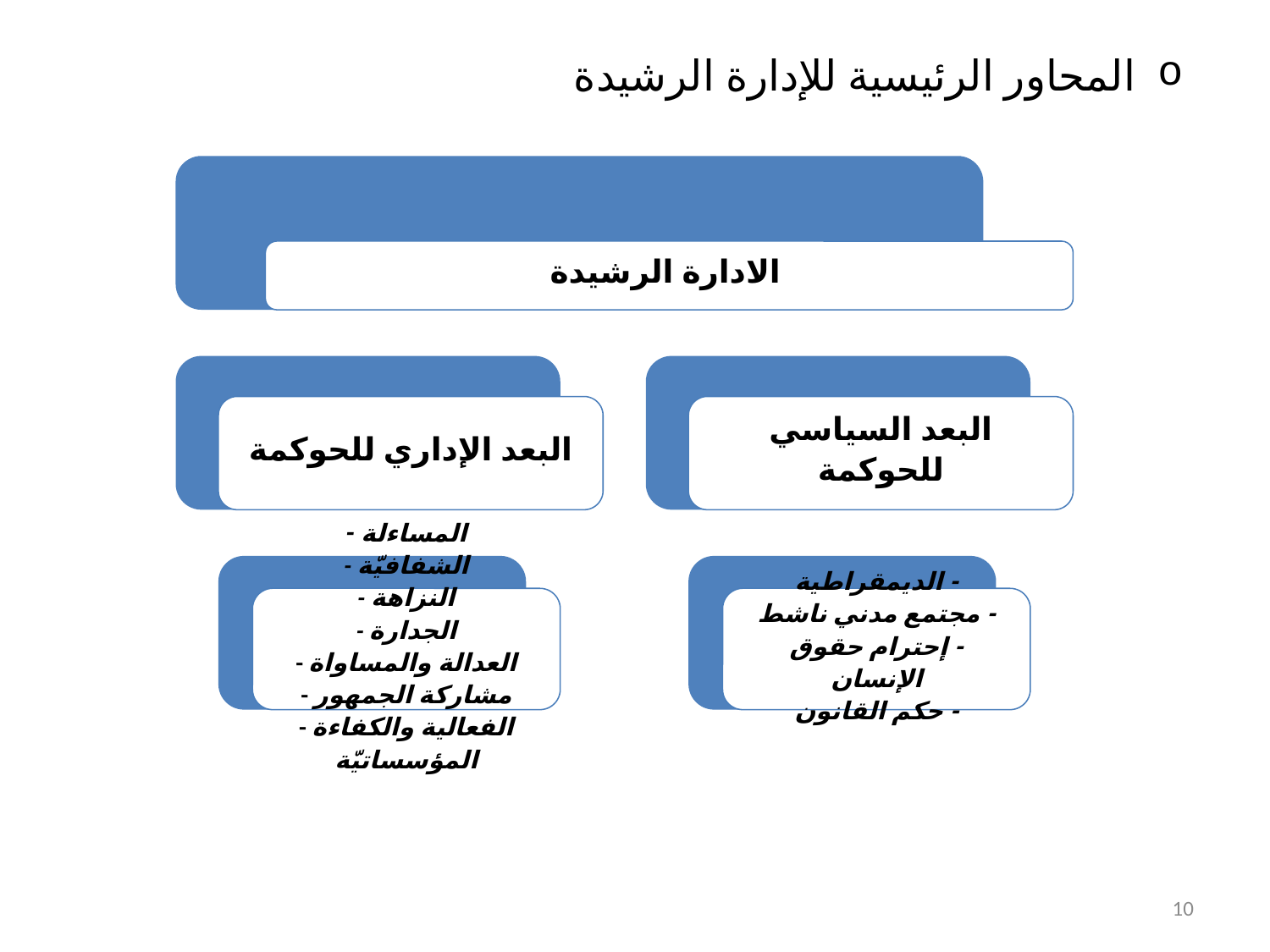

# المحاور الرئيسية للإدارة الرشيدة
- المساءلة
- الشفافيّة
- النزاهة
- الجدارة
- العدالة والمساواة
- مشاركة الجمهور
- الفعالية والكفاءة المؤسساتيّة
- الديمقراطية
- مجتمع مدني ناشط
- حكم القانون
البعد السياسي للحوكمة
10